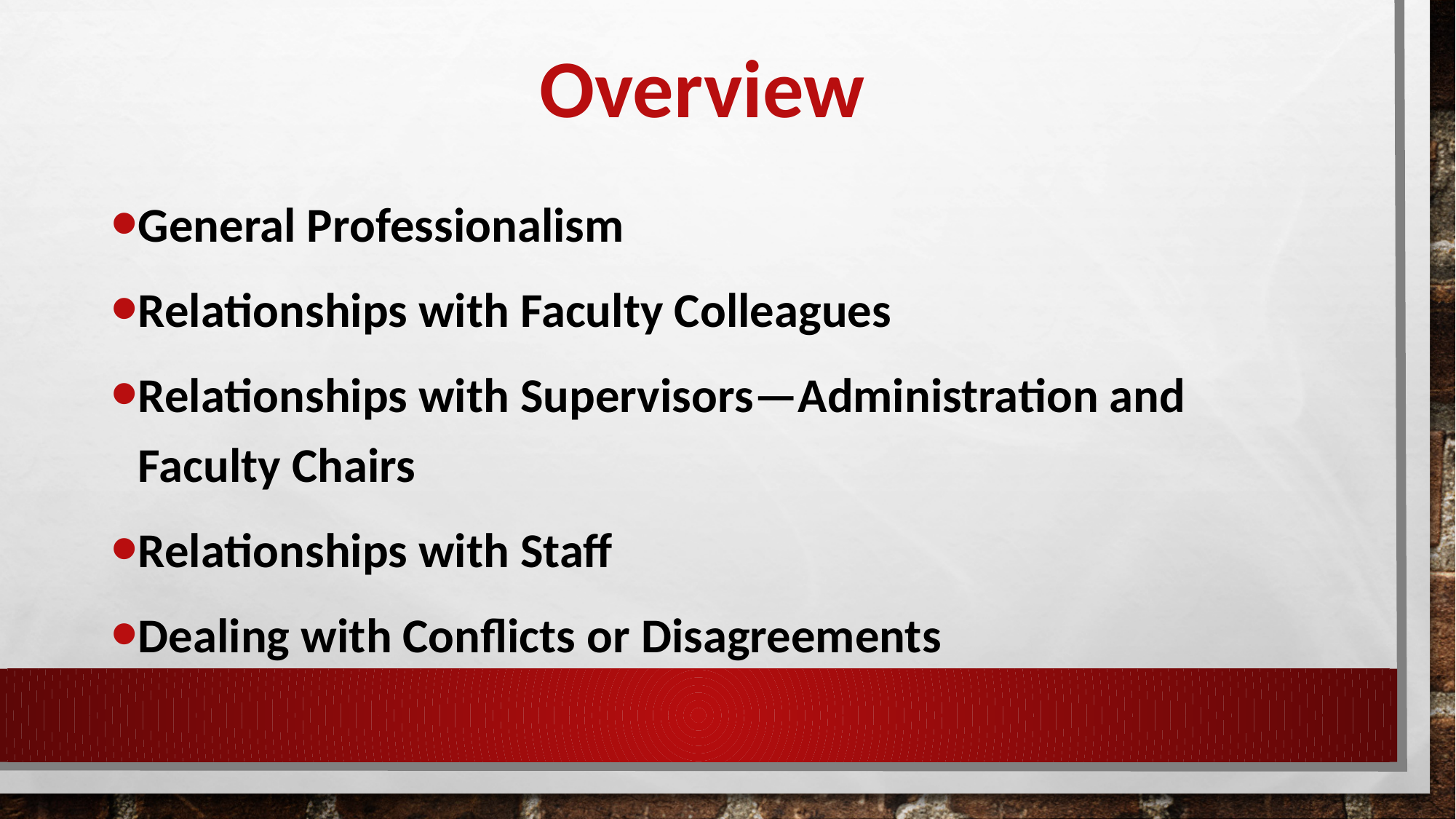

# Overview
General Professionalism
Relationships with Faculty Colleagues
Relationships with Supervisors—Administration and Faculty Chairs
Relationships with Staff
Dealing with Conflicts or Disagreements